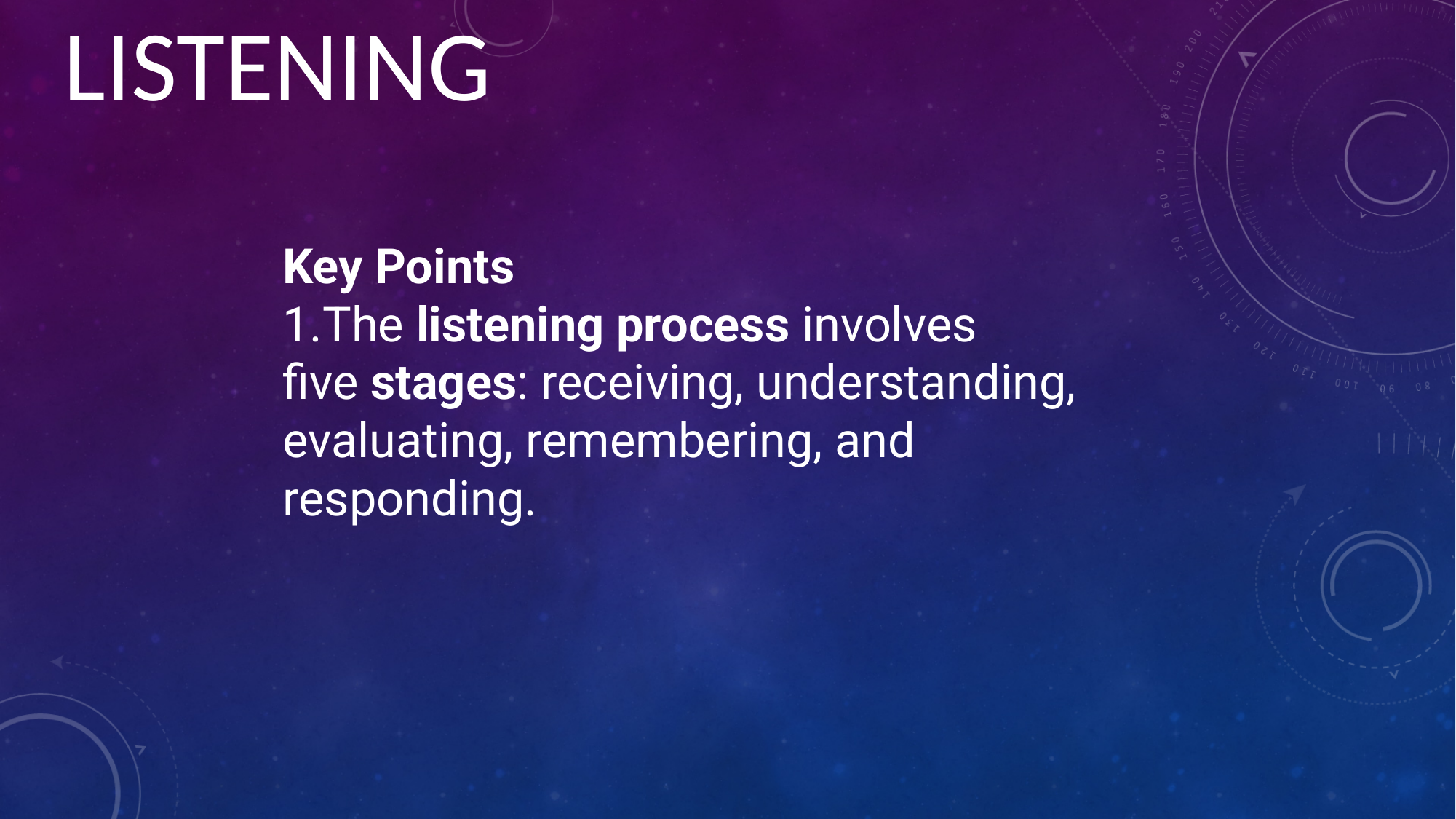

# Listening
Key Points
The listening process involves five stages: receiving, understanding, evaluating, remembering, and responding.